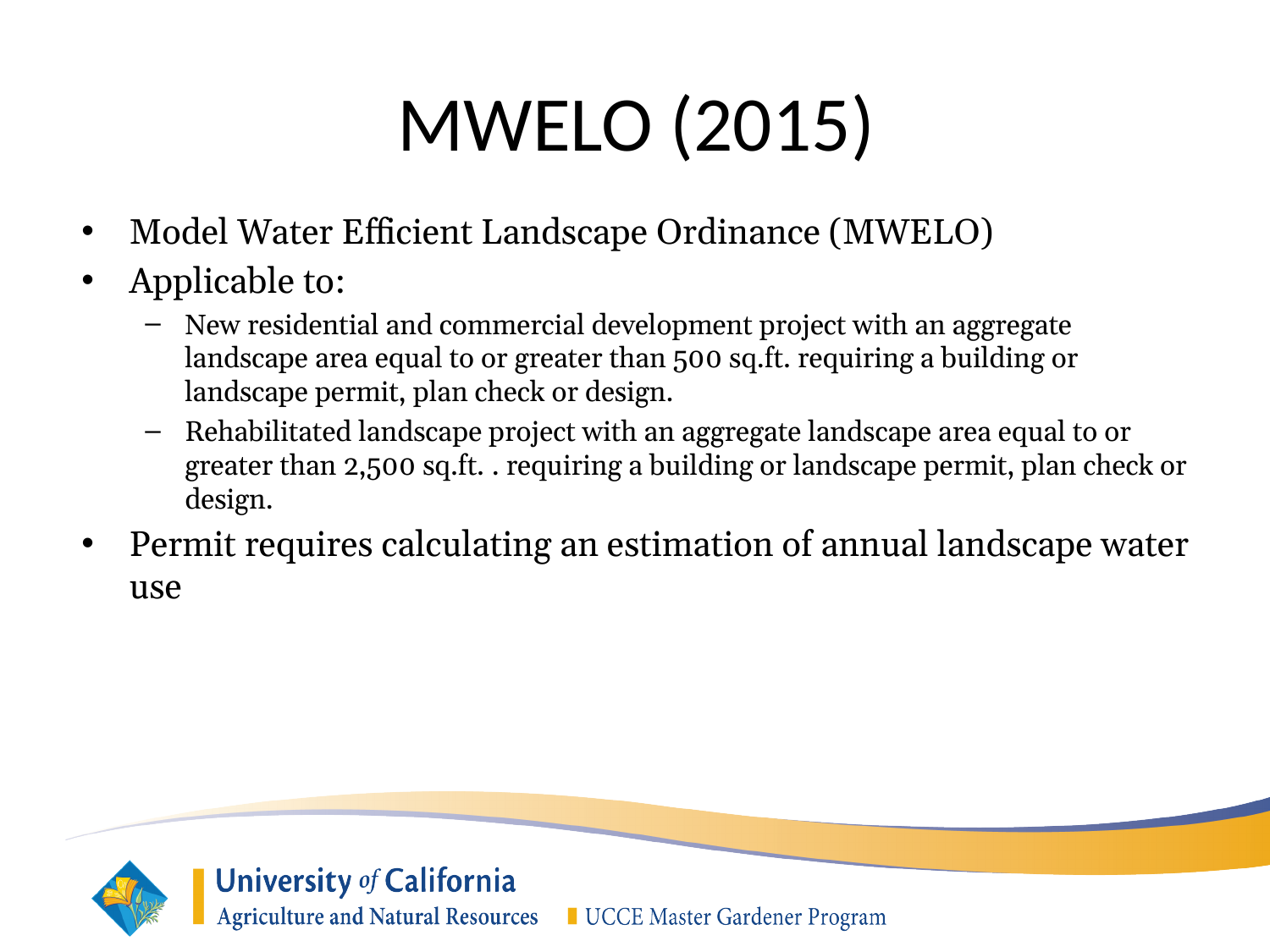

MWELO (2015)
Model Water Efficient Landscape Ordinance (MWELO)
Applicable to:
New residential and commercial development project with an aggregate landscape area equal to or greater than 500 sq.ft. requiring a building or landscape permit, plan check or design.
Rehabilitated landscape project with an aggregate landscape area equal to or greater than 2,500 sq.ft. . requiring a building or landscape permit, plan check or design.
Permit requires calculating an estimation of annual landscape water use